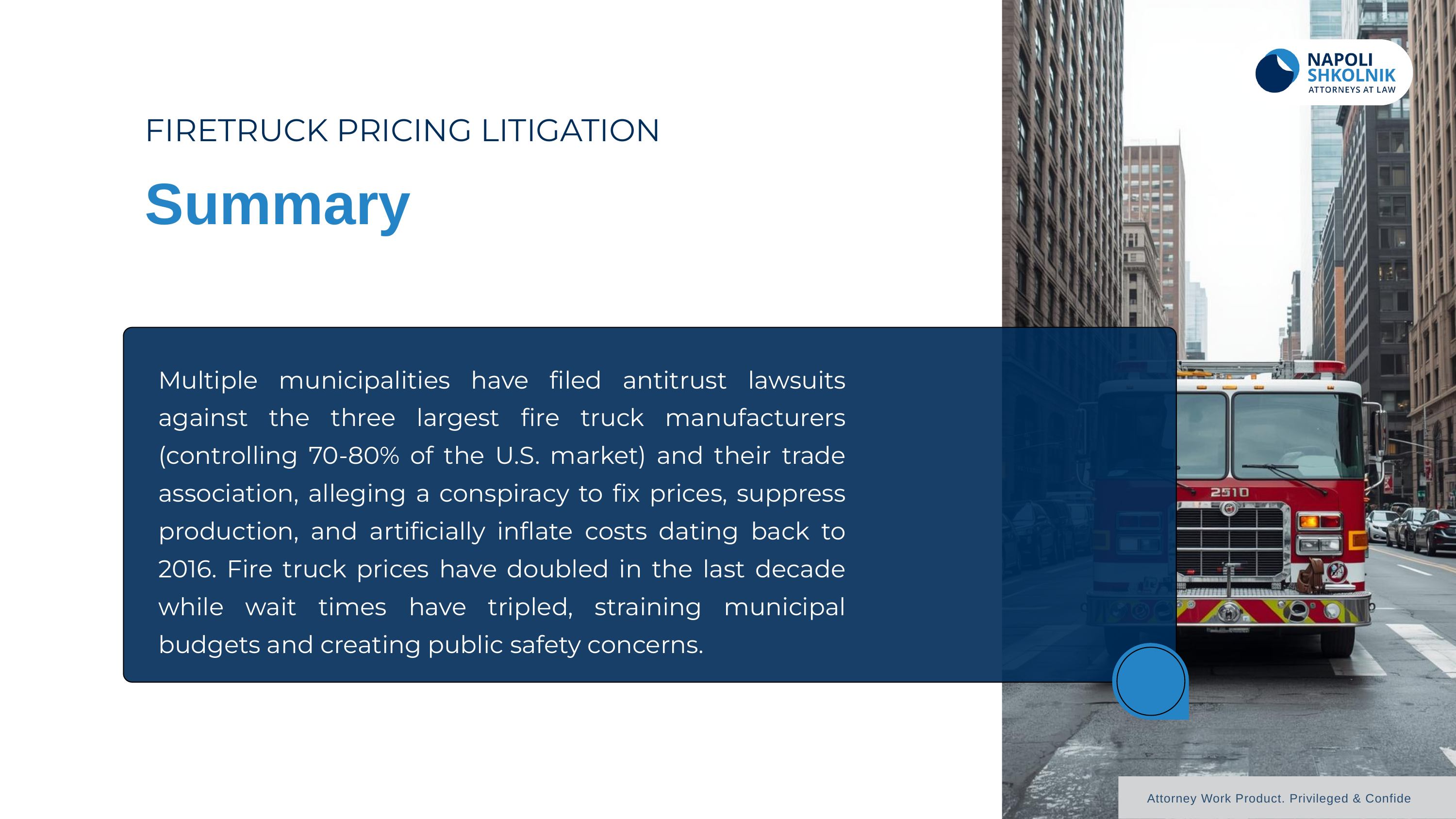

FIRETRUCK PRICING LITIGATION
Summary

Multiple municipalities have filed antitrust lawsuits against the three largest fire truck manufacturers (controlling 70-80% of the U.S. market) and their trade association, alleging a conspiracy to fix prices, suppress production, and artificially inflate costs dating back to 2016. Fire truck prices have doubled in the last decade while wait times have tripled, straining municipal budgets and creating public safety concerns.

Attorney Work Product. Privileged & Confidential.